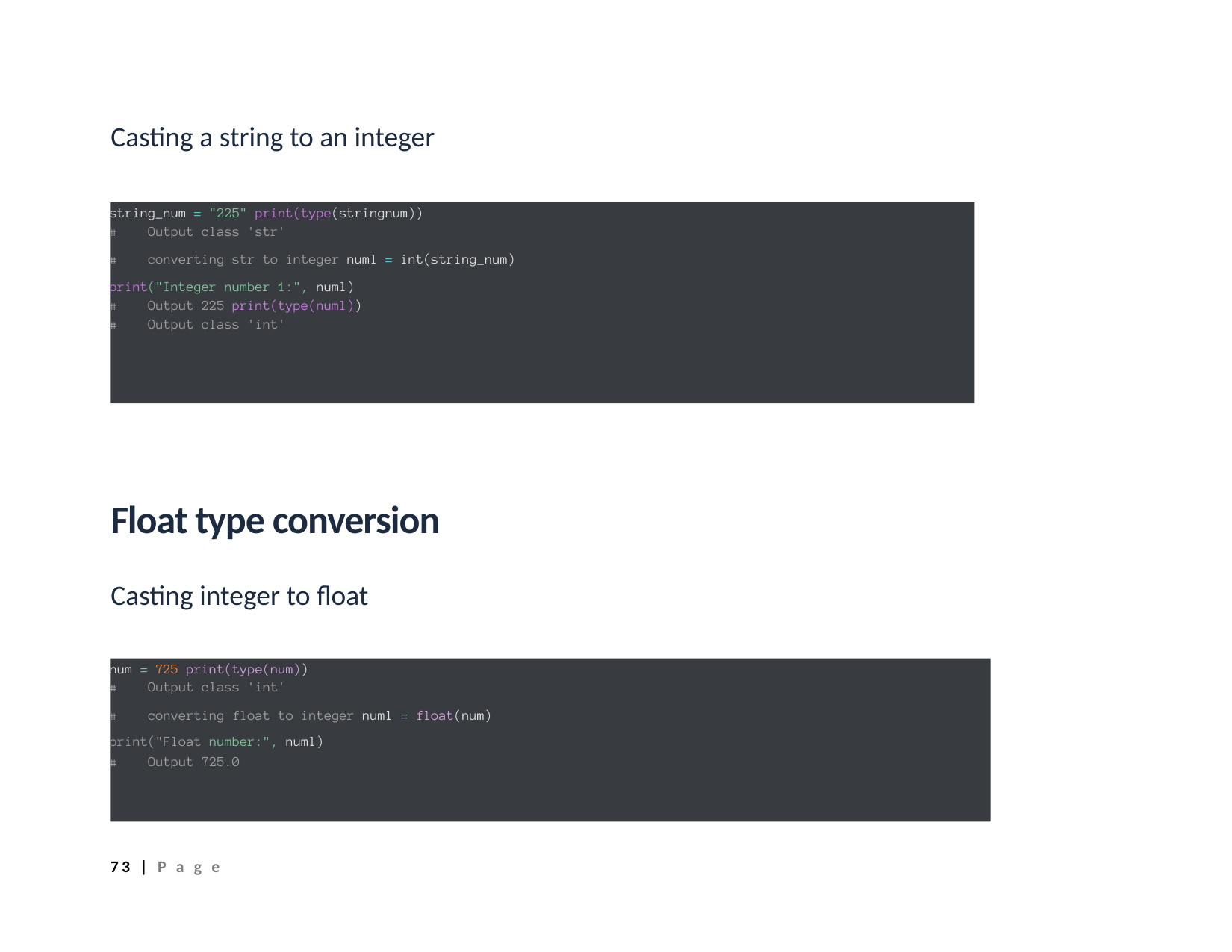

Casting a string to an integer
string_num = "225" print(type(stringnum))
#    Output class 'str'
#    converting str to integer numl = int(string_num)
print("Integer number 1:", numl)
#    Output 225 print(type(numl))
#    Output class 'int'
Float type conversion
Casting integer to float
num = 725 print(type(num))
#    Output class 'int'
#    converting float to integer numl = float(num)
print("Float number:", numl)
#    Output 725.0
73 | P a g e